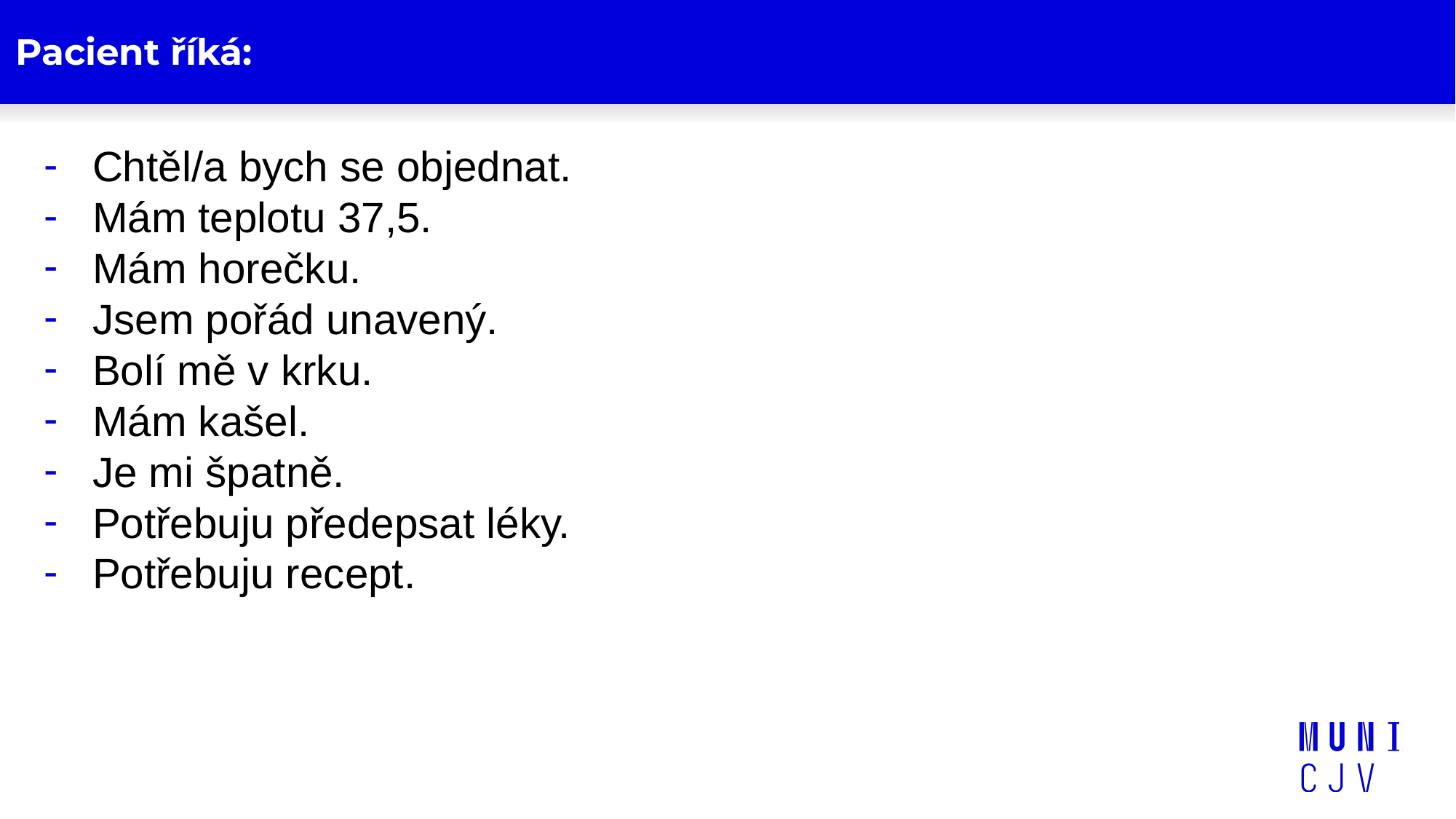

# Pacient říká:
Chtěl/a bych se objednat.
Mám teplotu 37,5.
Mám horečku.
Jsem pořád unavený.
Bolí mě v krku.
Mám kašel.
Je mi špatně.
Potřebuju předepsat léky.
Potřebuju recept.